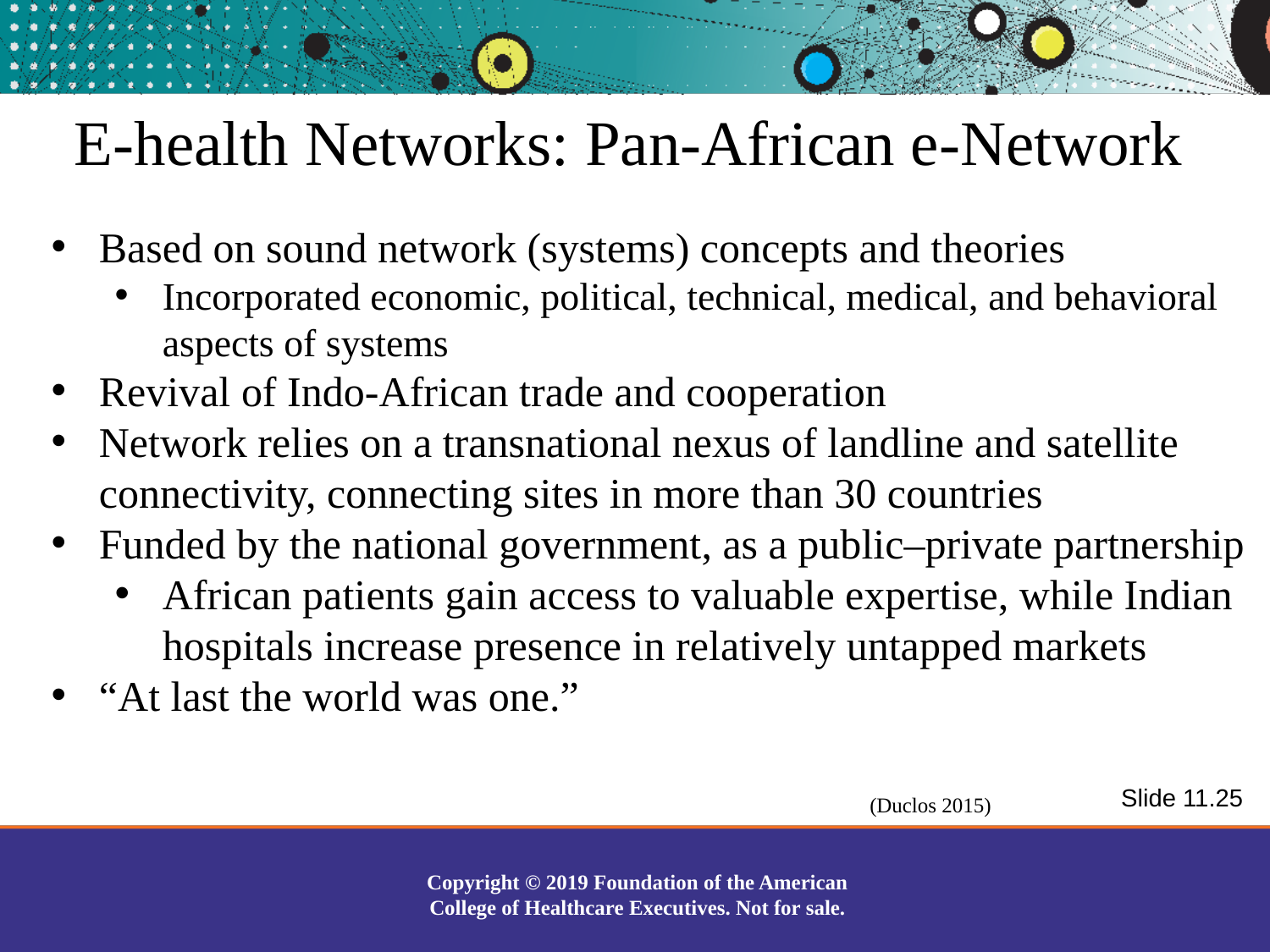

E-health Networks: Pan-African e-Network

Based on sound network (systems) concepts and theories
Incorporated economic, political, technical, medical, and behavioral aspects of systems
Revival of Indo-African trade and cooperation
Network relies on a transnational nexus of landline and satellite connectivity, connecting sites in more than 30 countries
Funded by the national government, as a public–private partnership
African patients gain access to valuable expertise, while Indian hospitals increase presence in relatively untapped markets
“At last the world was one.”
Slide 11.25
(Duclos 2015)
Copyright © 2019 Foundation of the American College of Healthcare Executives. Not for sale.